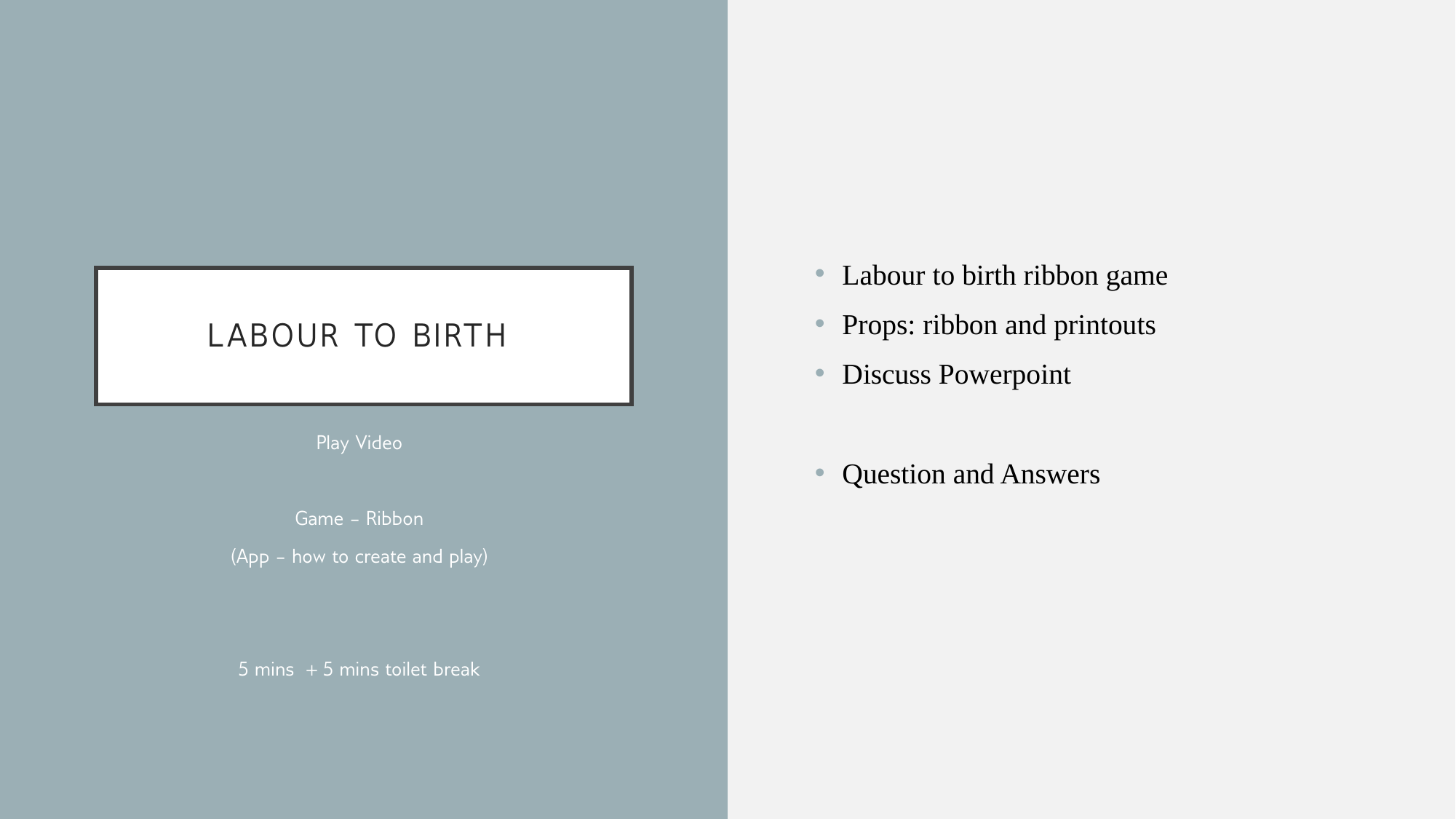

Labour to birth ribbon game
Props: ribbon and printouts
Discuss Powerpoint

Question and Answers

# Labour to Birth
Play Video

Game – Ribbon
(App – how to create and play)

5 mins  + 5 mins toilet break